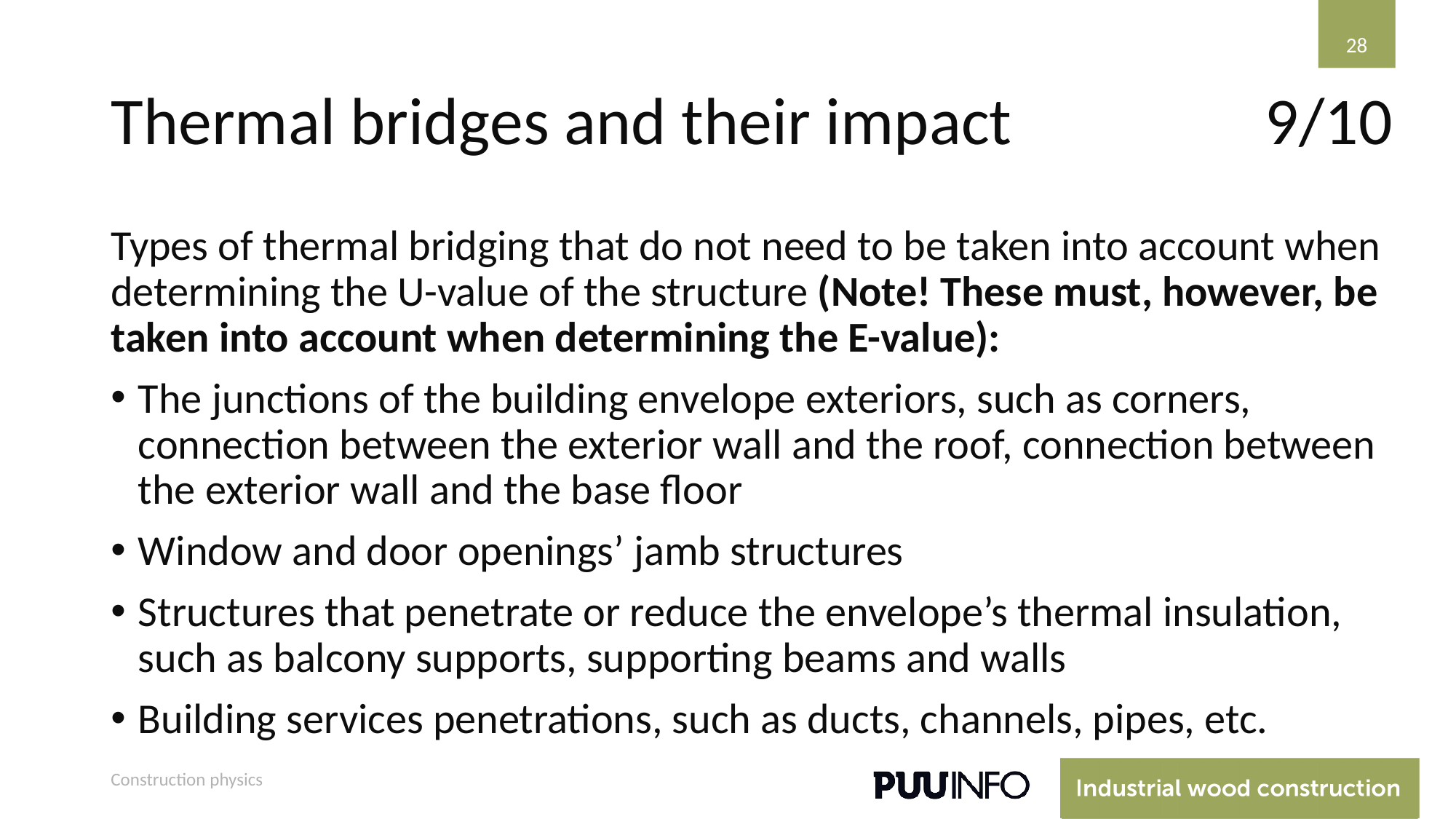

28
# Thermal bridges and their impact
9/10
Types of thermal bridging that do not need to be taken into account when determining the U-value of the structure (Note! These must, however, be taken into account when determining the E-value):
The junctions of the building envelope exteriors, such as corners, connection between the exterior wall and the roof, connection between the exterior wall and the base floor
Window and door openings’ jamb structures
Structures that penetrate or reduce the envelope’s thermal insulation, such as balcony supports, supporting beams and walls
Building services penetrations, such as ducts, channels, pipes, etc.

Construction physics